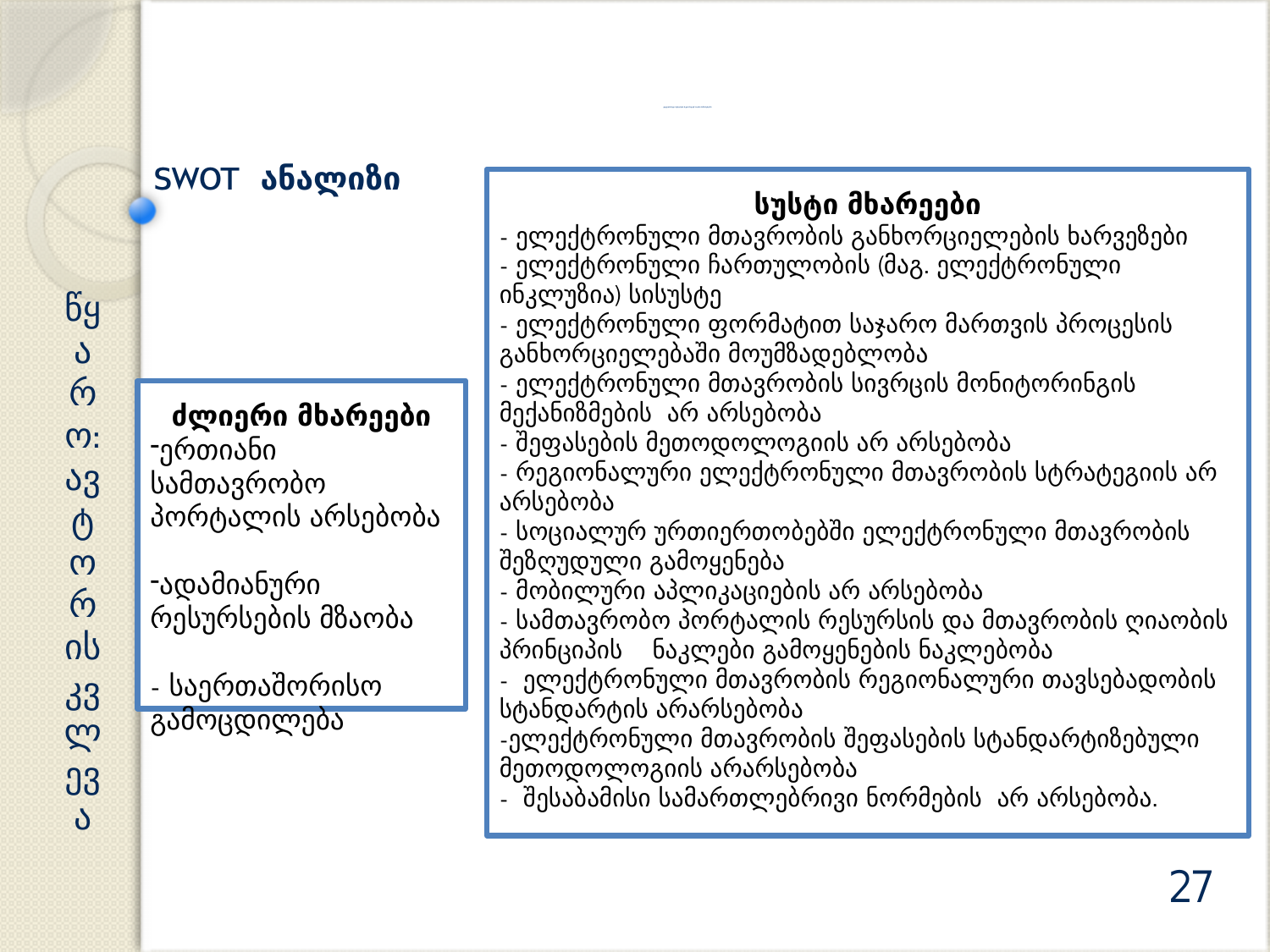

# ელექტრონული სერვისები რეგიონალურ საჯარო სამსახურებში
SWOT  ანალიზი
სუსტი მხარეები
- ელექტრონული მთავრობის განხორციელების ხარვეზები
- ელექტრონული ჩართულობის (მაგ. ელექტრონული  ინკლუზია) სისუსტე
- ელექტრონული ფორმატით საჯარო მართვის პროცესის განხორციელებაში მოუმზადებლობა
- ელექტრონული მთავრობის სივრცის მონიტორინგის მექანიზმების  არ არსებობა
- შეფასების მეთოდოლოგიის არ არსებობა
- რეგიონალური ელექტრონული მთავრობის სტრატეგიის არ არსებობა
- სოციალურ ურთიერთობებში ელექტრონული მთავრობის შეზღუდული გამოყენება
- მობილური აპლიკაციების არ არსებობა
- სამთავრობო პორტალის რესურსის და მთავრობის ღიაობის პრინციპის    ნაკლები გამოყენების ნაკლებობა
-  ელექტრონული მთავრობის რეგიონალური თავსებადობის სტანდარტის არარსებობა
-ელექტრონული მთავრობის შეფასების სტანდარტიზებული მეთოდოლოგიის არარსებობა
-  შესაბამისი სამართლებრივი ნორმების  არ არსებობა.

წყარო: ავტორის კვლევა
ძლიერი მხარეები
ერთიანი სამთავრობო პორტალის არსებობა

ადამიანური რესურსების მზაობა

- საერთაშორისო გამოცდილება

27